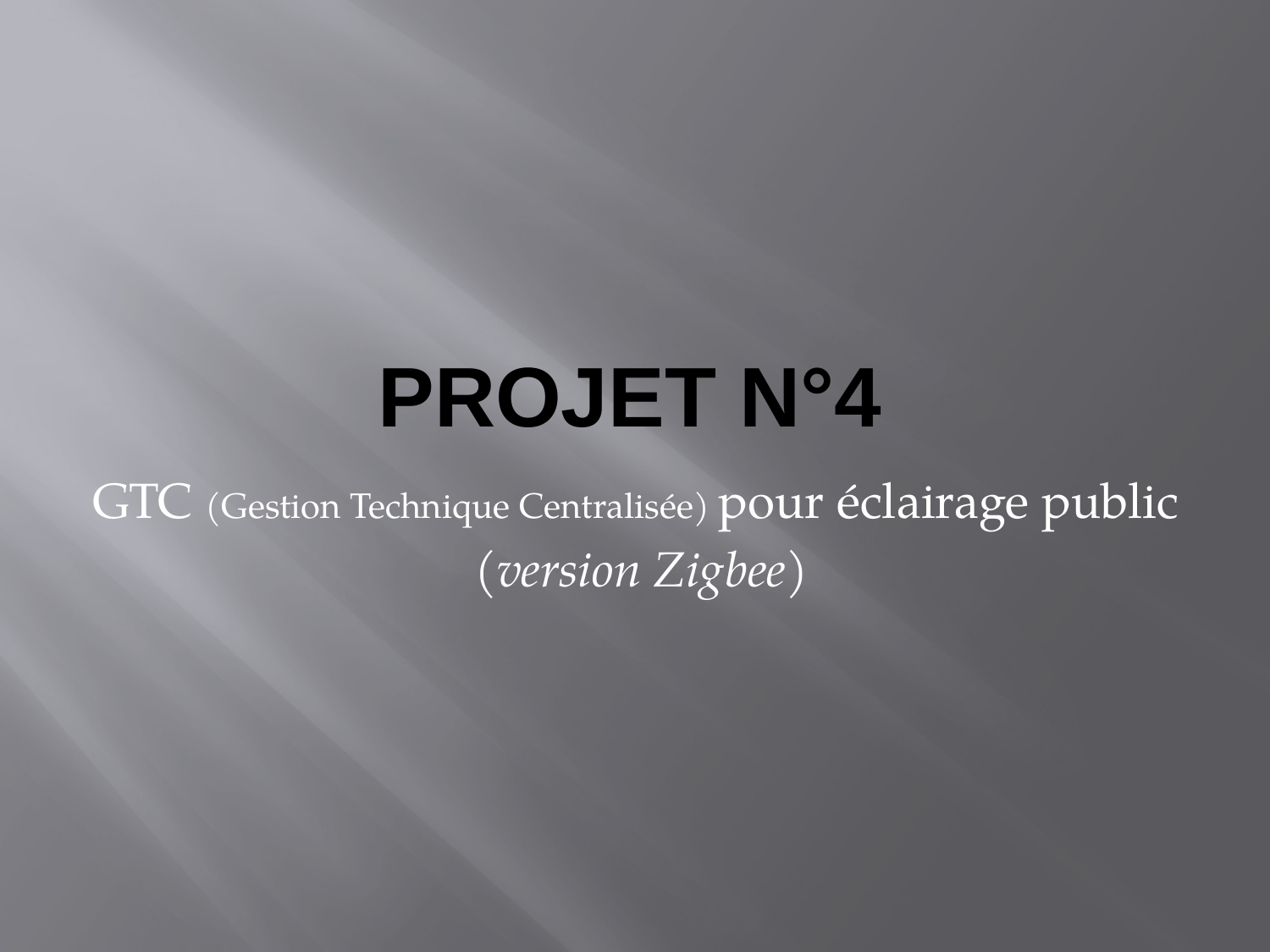

# Projet n°4
GTC (Gestion Technique Centralisée) pour éclairage public
(version Zigbee)